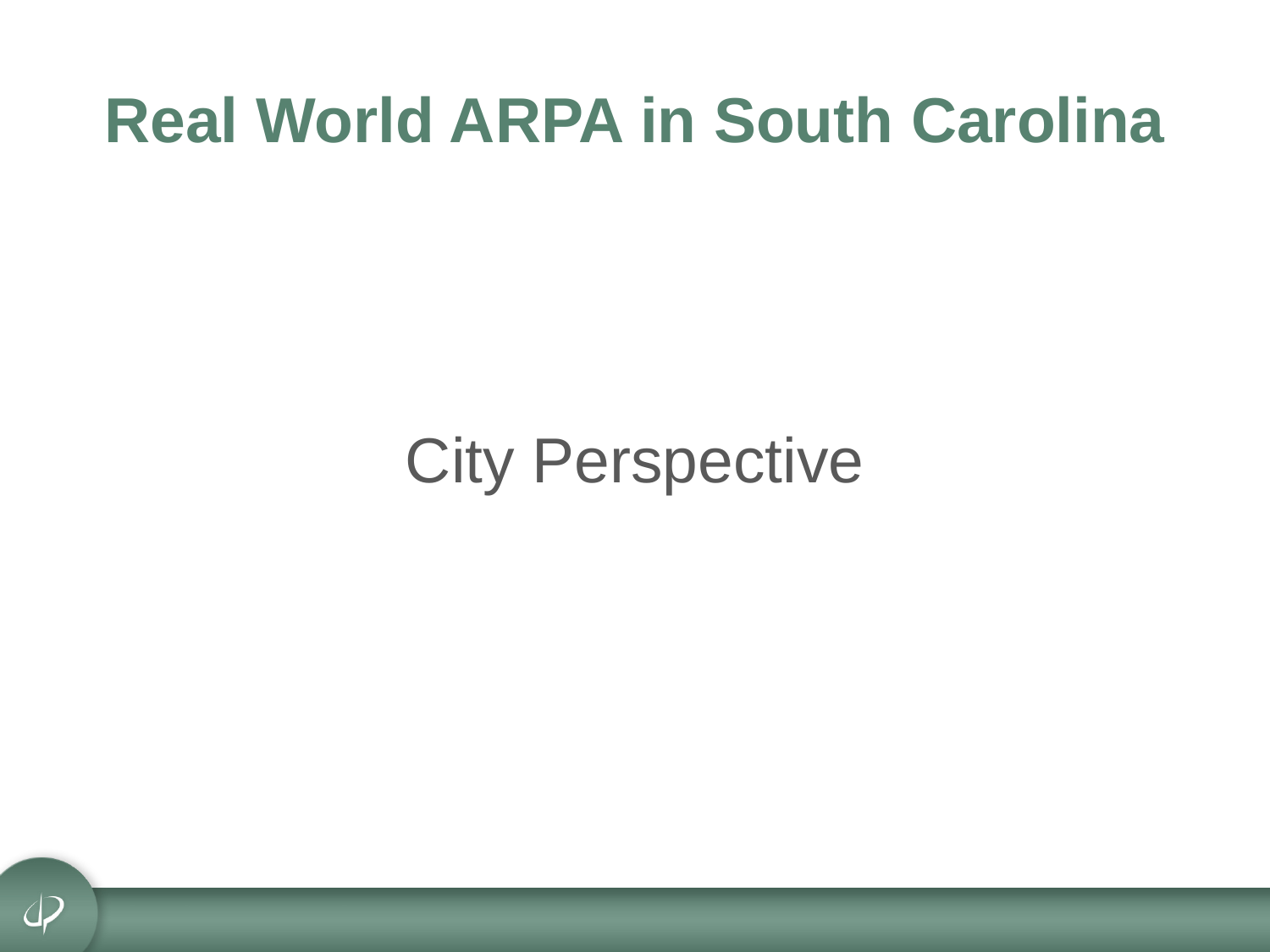

# Real World ARPA in South Carolina
City Perspective